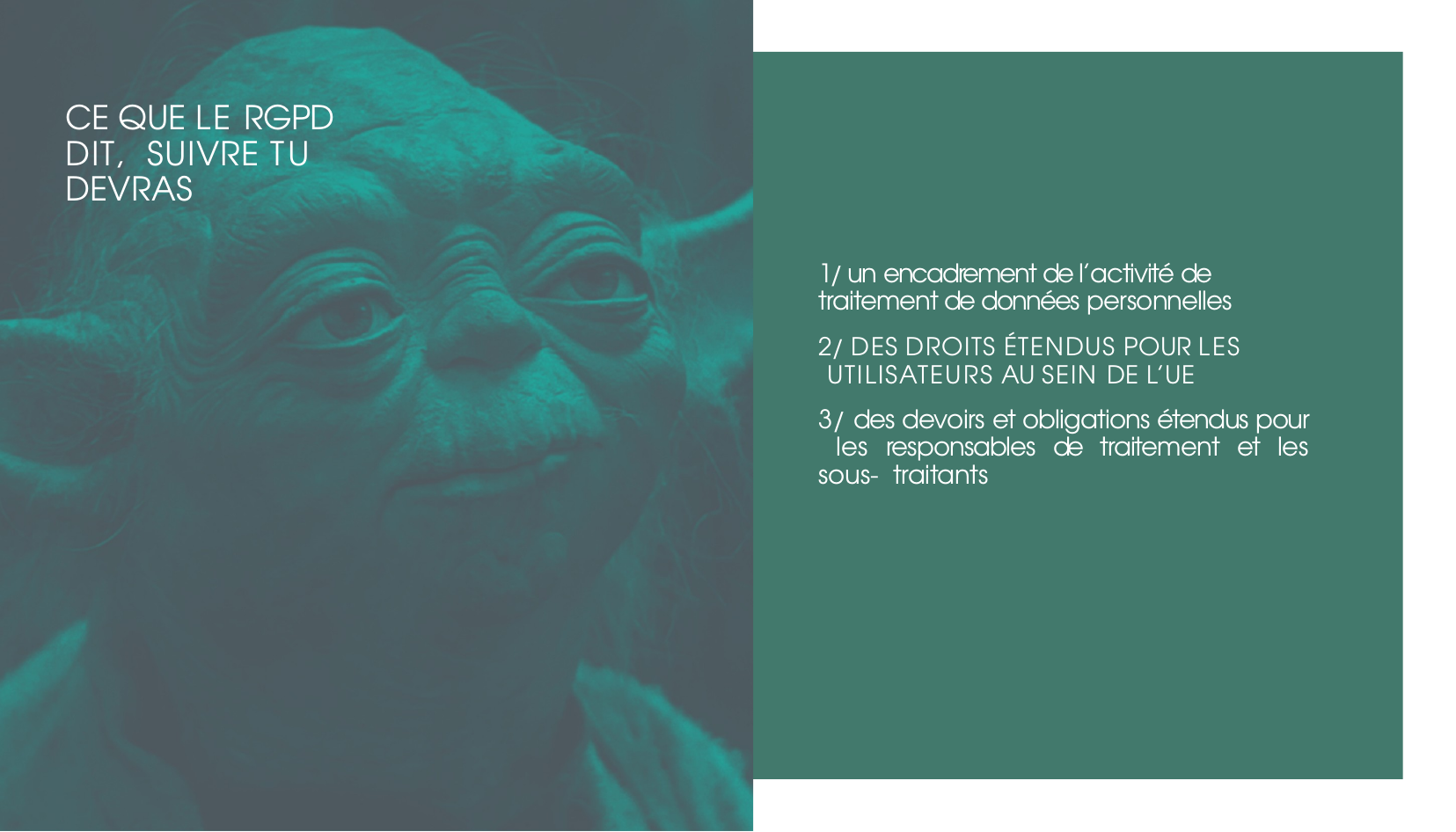

—
# CE QUE LE RGPD DIT,  SUIVRE TU DEVRAS
1/ un encadrement de l’activité de  traitement de données personnelles
2/ DES DROITS ÉTENDUS POUR LES  UTILISATEURS AU SEIN DE L’UE
3/ des devoirs et obligations étendus pour  les responsables de traitement et les sous-  traitants